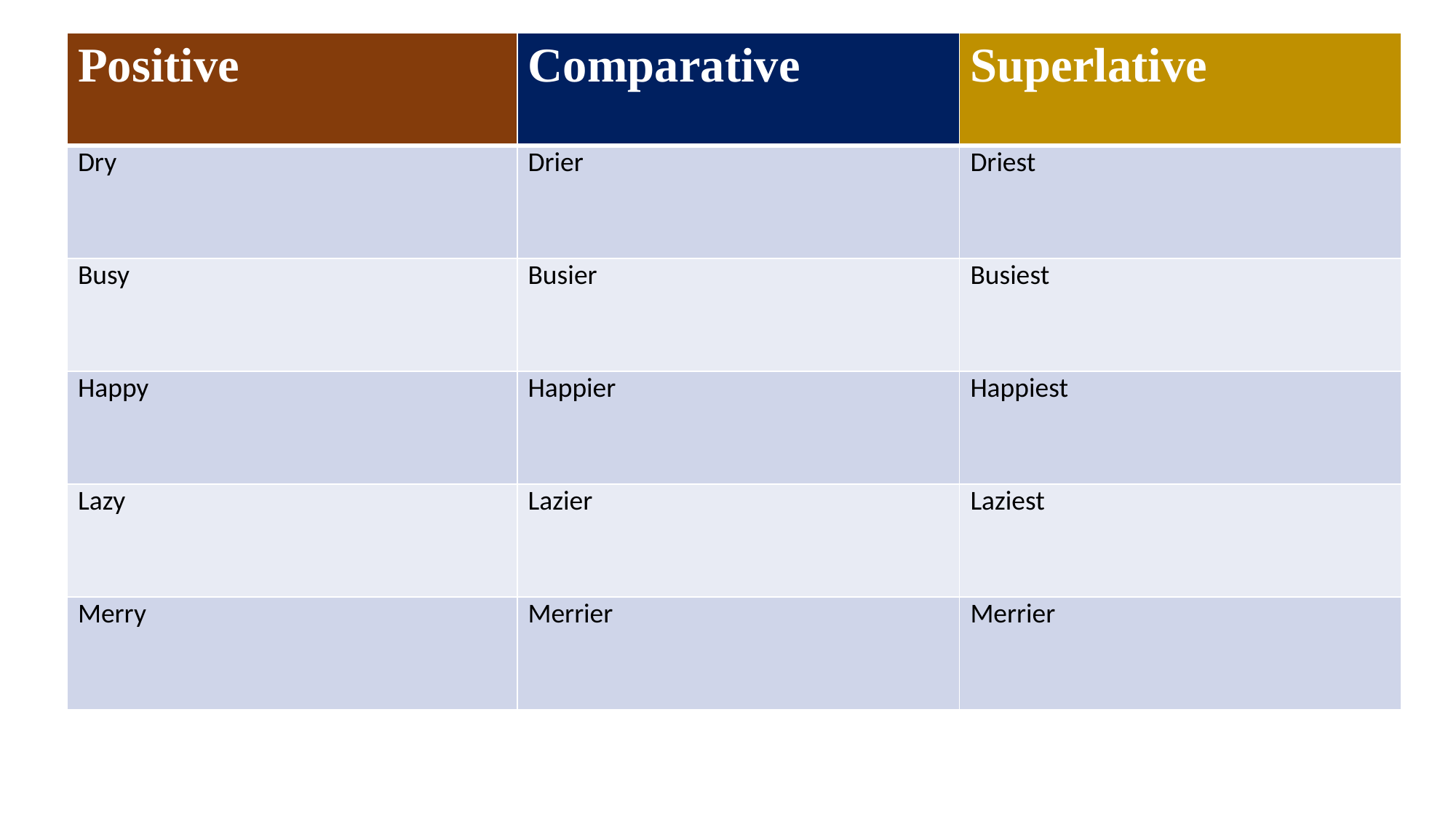

| Positive | Comparative | Superlative |
| --- | --- | --- |
| Dry | Drier | Driest |
| Busy | Busier | Busiest |
| Happy | Happier | Happiest |
| Lazy | Lazier | Laziest |
| Merry | Merrier | Merrier |